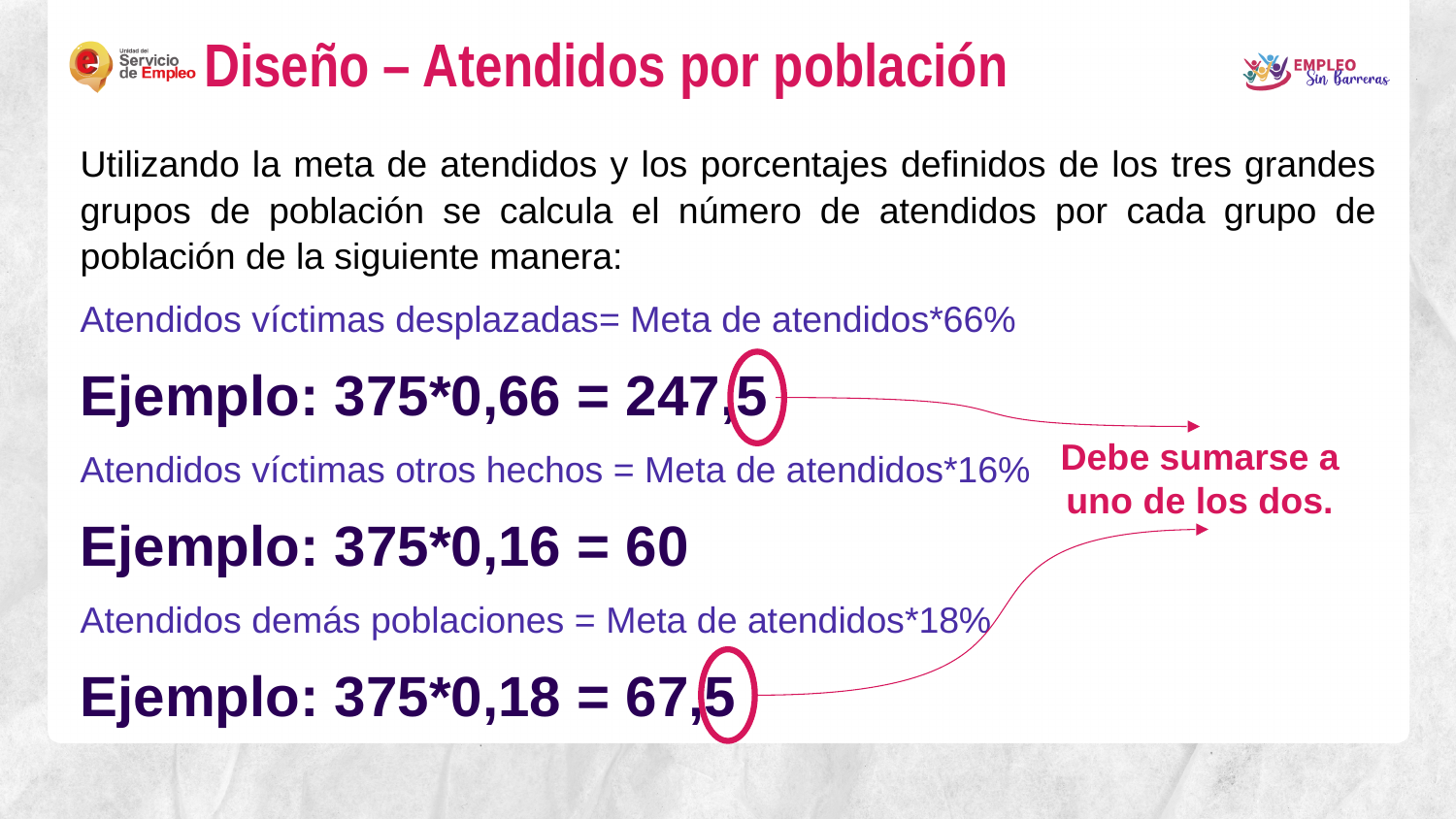

Diseño – Atendidos por población
Utilizando la meta de atendidos y los porcentajes definidos de los tres grandes grupos de población se calcula el número de atendidos por cada grupo de población de la siguiente manera:
Atendidos víctimas desplazadas= Meta de atendidos*66%
Ejemplo: 375*0,66 = 247,5
Atendidos víctimas otros hechos = Meta de atendidos*16%
Ejemplo: 375*0,16 = 60
Atendidos demás poblaciones = Meta de atendidos*18%
Ejemplo: 375*0,18 = 67,5

Debe sumarse a uno de los dos.